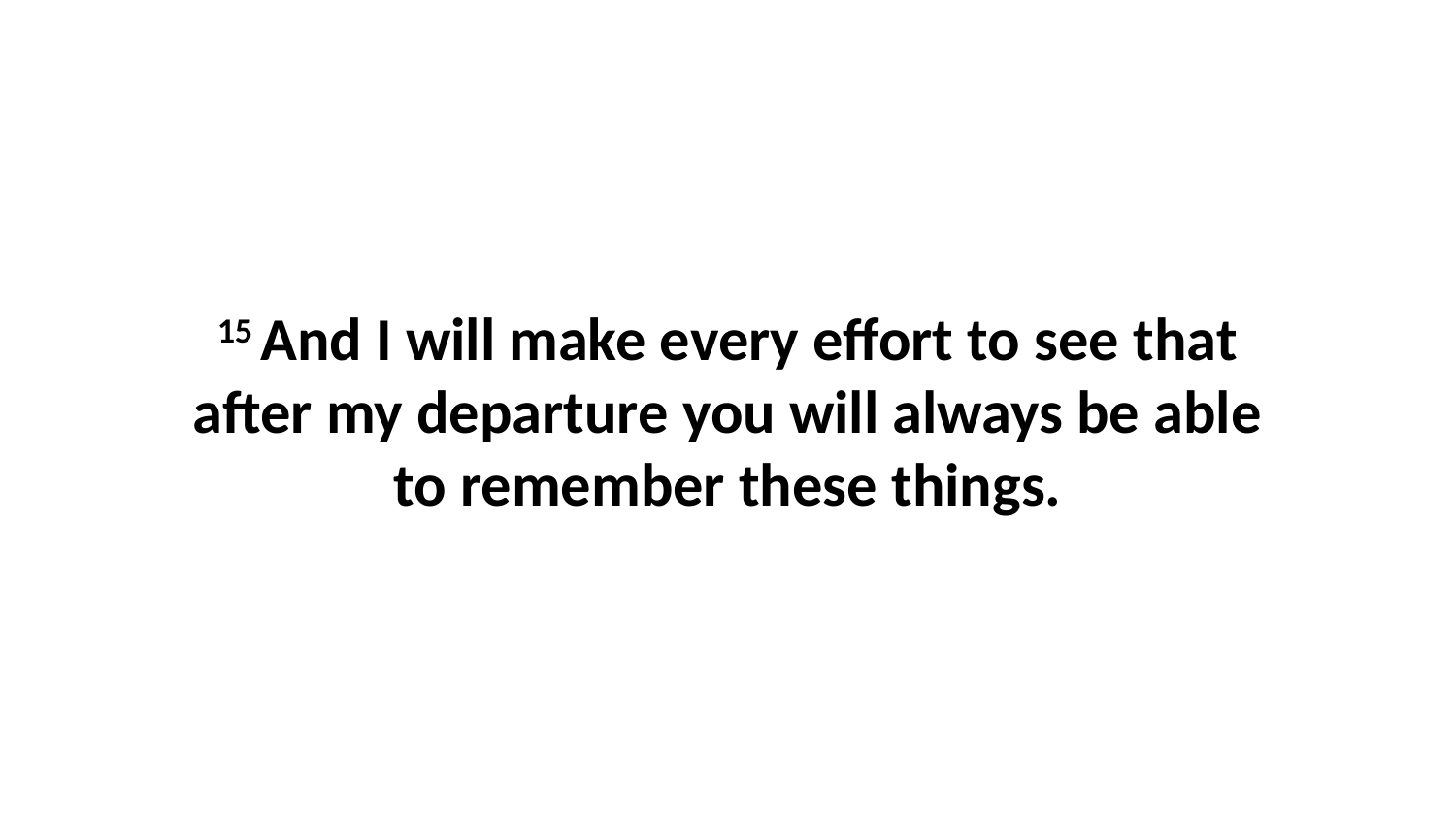

15 And I will make every effort to see that after my departure you will always be able to remember these things.